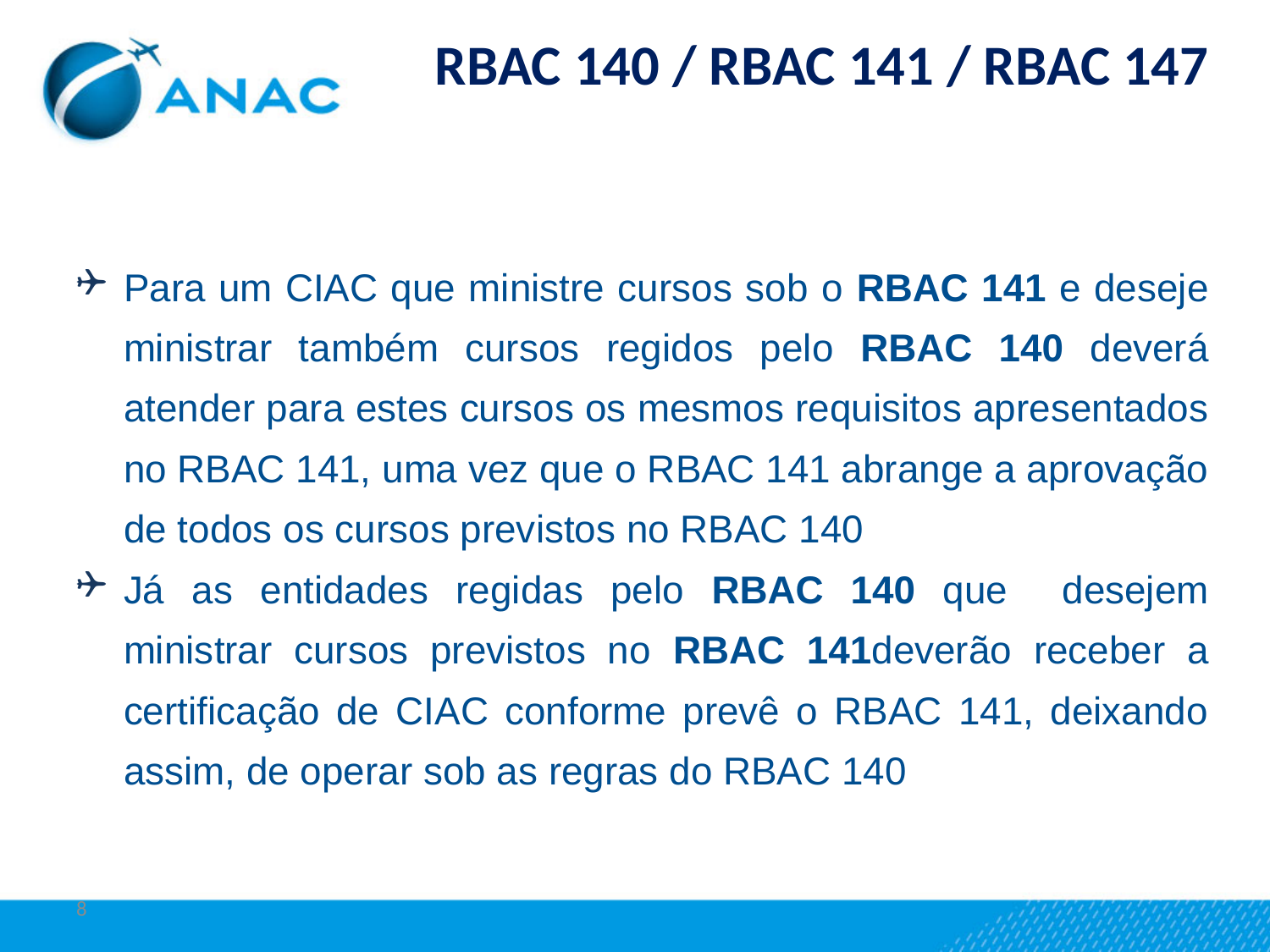

RBAC 140 / RBAC 141 / RBAC 147
Para um CIAC que ministre cursos sob o RBAC 141 e deseje ministrar também cursos regidos pelo RBAC 140 deverá atender para estes cursos os mesmos requisitos apresentados no RBAC 141, uma vez que o RBAC 141 abrange a aprovação de todos os cursos previstos no RBAC 140
Já as entidades regidas pelo RBAC 140 que  desejem ministrar cursos previstos no RBAC 141deverão receber a certificação de CIAC conforme prevê o RBAC 141, deixando assim, de operar sob as regras do RBAC 140
8